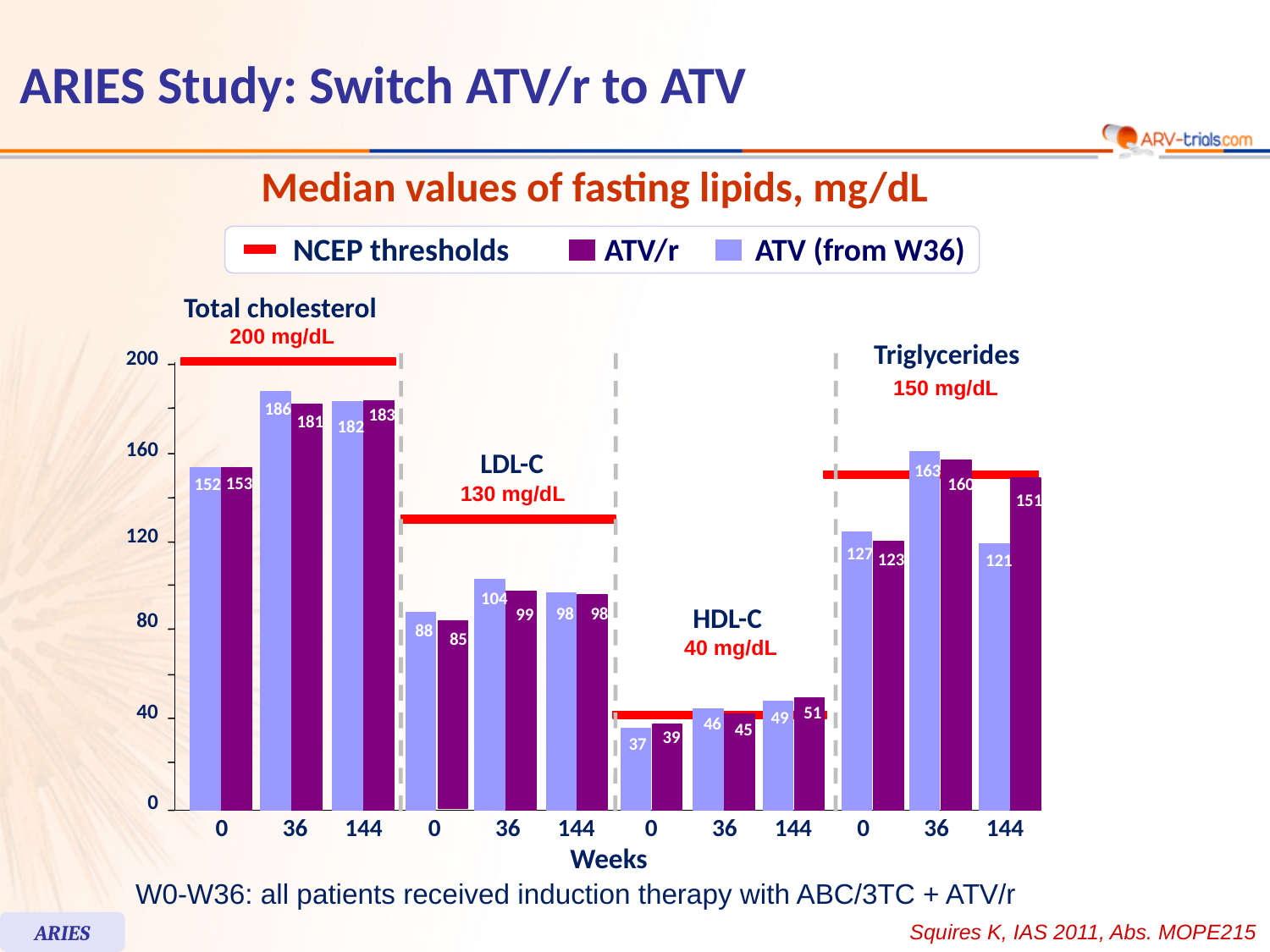

# ARIES Study: Switch ATV/r to ATV
Median values of fasting lipids, mg/dL
NCEP thresholds
ATV/r
ATV (from W36)

Total cholesterol
200 mg/dL
Triglycerides
200

150 mg/dL
186

183

181

182
160

163

153
152
160

130 mg/dL

151

120

127

123
121

104

98
98
99
80

88

85
40 mg/dL

40
51

49

46

45

39

37

0
0
36
144
0
36
144
0
36
144
0
36
144

LDL-C
HDL-C
Weeks
W0-W36: all patients received induction therapy with ABC/3TC + ATV/r
Squires K, IAS 2011, Abs. MOPE215
ARIES